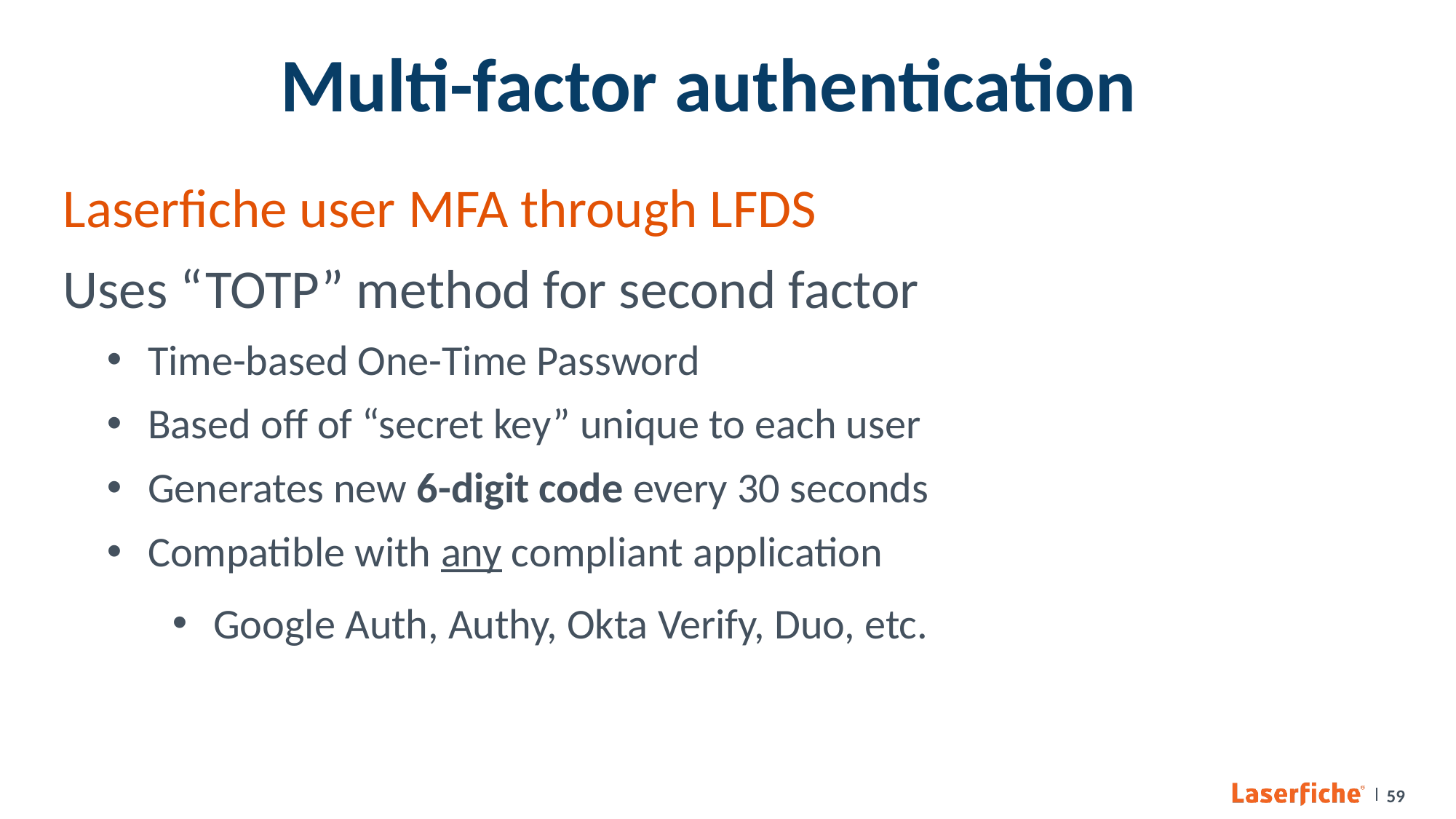

# Multi-factor authentication
Laserfiche user MFA through LFDS
Uses “TOTP” method for second factor
Time-based One-Time Password
Based off of “secret key” unique to each user
Generates new 6-digit code every 30 seconds
Compatible with any compliant application
Google Auth, Authy, Okta Verify, Duo, etc.